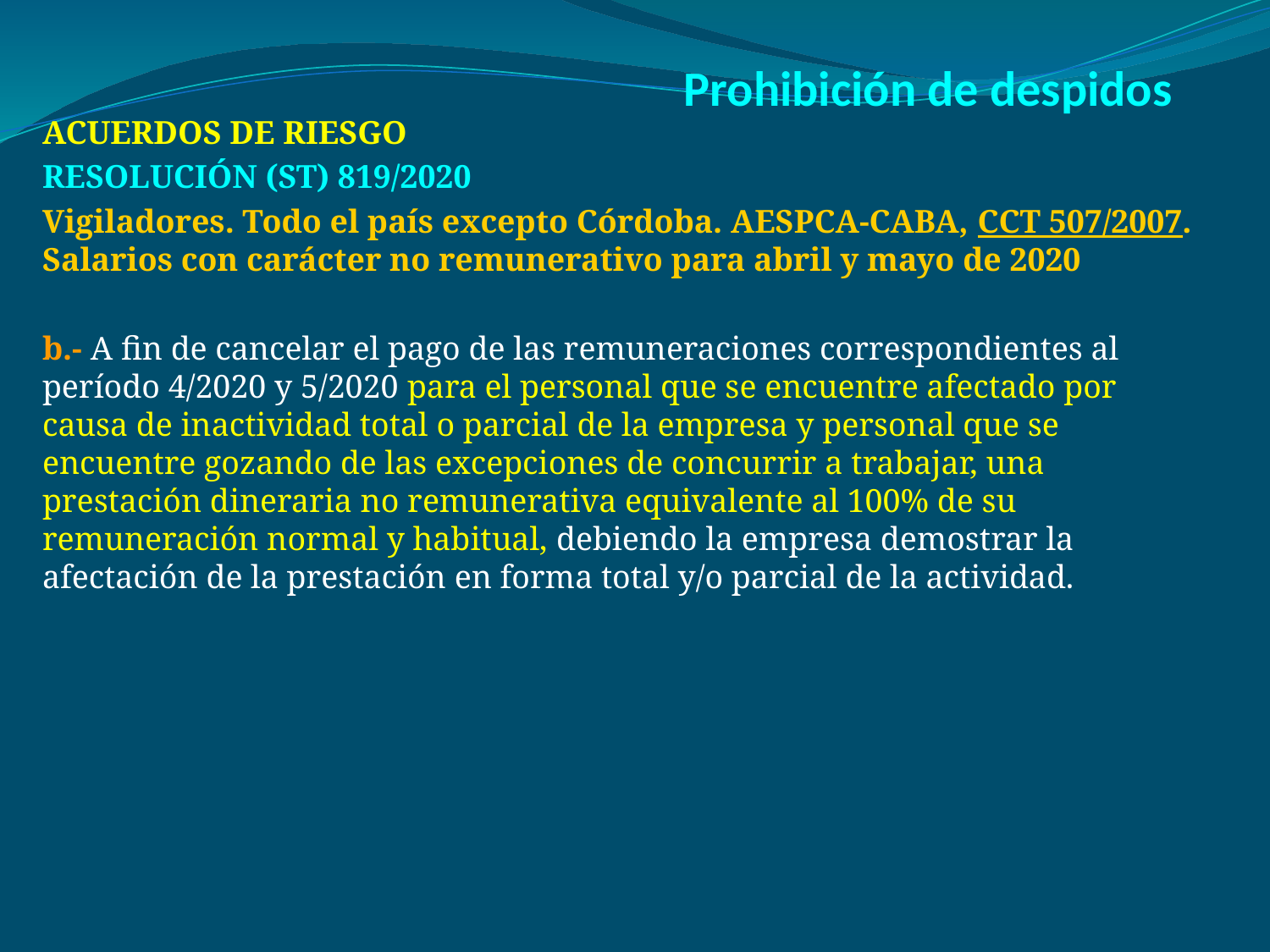

# Prohibición de despidos
ACUERDOS DE RIESGO
RESOLUCIÓN (ST) 819/2020
Vigiladores. Todo el país excepto Córdoba. AESPCA-CABA, CCT 507/2007. Salarios con carácter no remunerativo para abril y mayo de 2020

b.- A fin de cancelar el pago de las remuneraciones correspondientes al período 4/2020 y 5/2020 para el personal que se encuentre afectado por causa de inactividad total o parcial de la empresa y personal que se encuentre gozando de las excepciones de concurrir a trabajar, una prestación dineraria no remunerativa equivalente al 100% de su remuneración normal y habitual, debiendo la empresa demostrar la afectación de la prestación en forma total y/o parcial de la actividad.